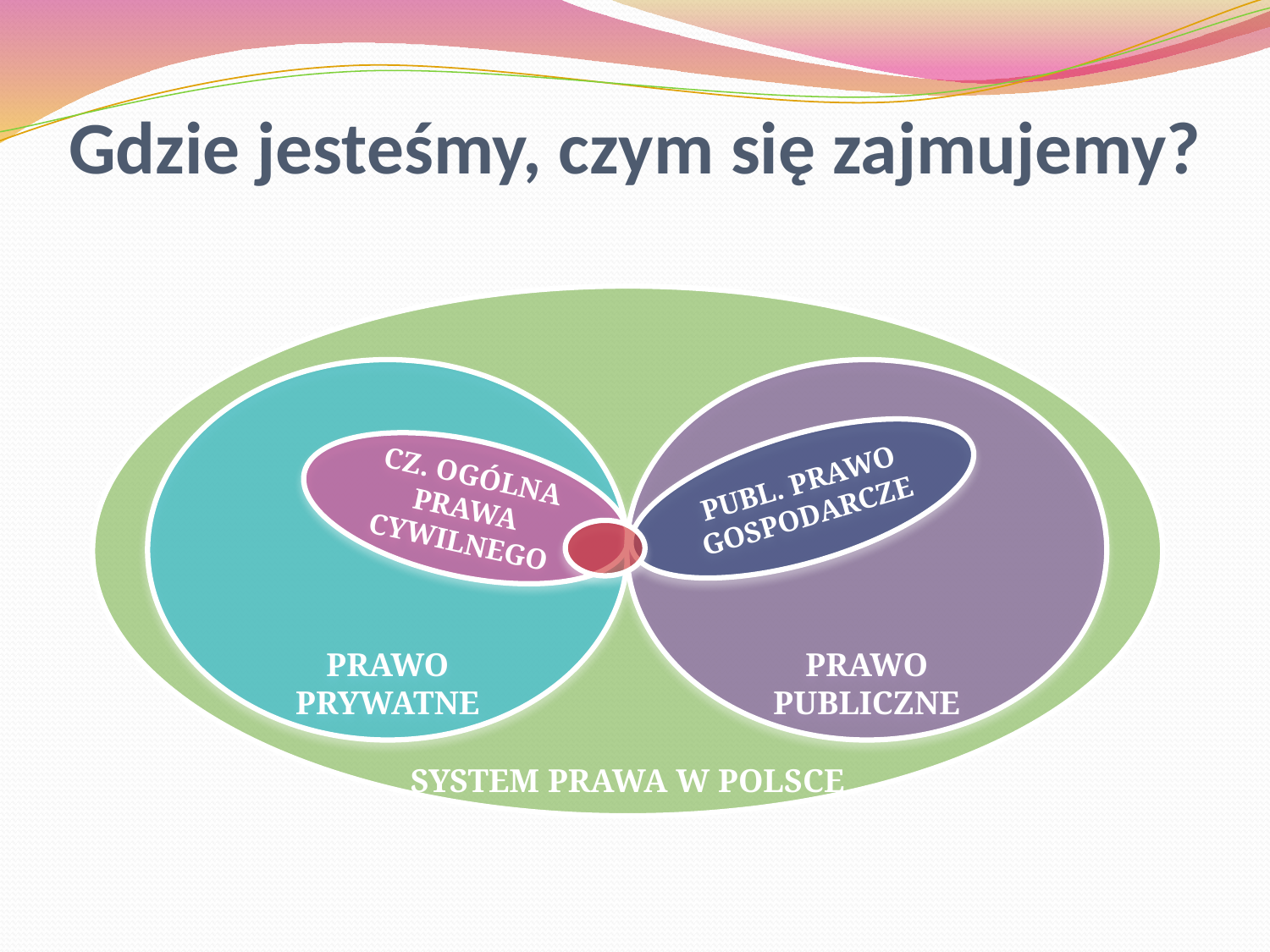

# Gdzie jesteśmy, czym się zajmujemy?

SYSTEM PRAWA W POLSCE

PRAWO PRYWATNE

PRAWO PUBLICZNE
PUBL. PRAWO GOSPODARCZE
CZ. OGÓLNA PRAWA CYWILNEGO